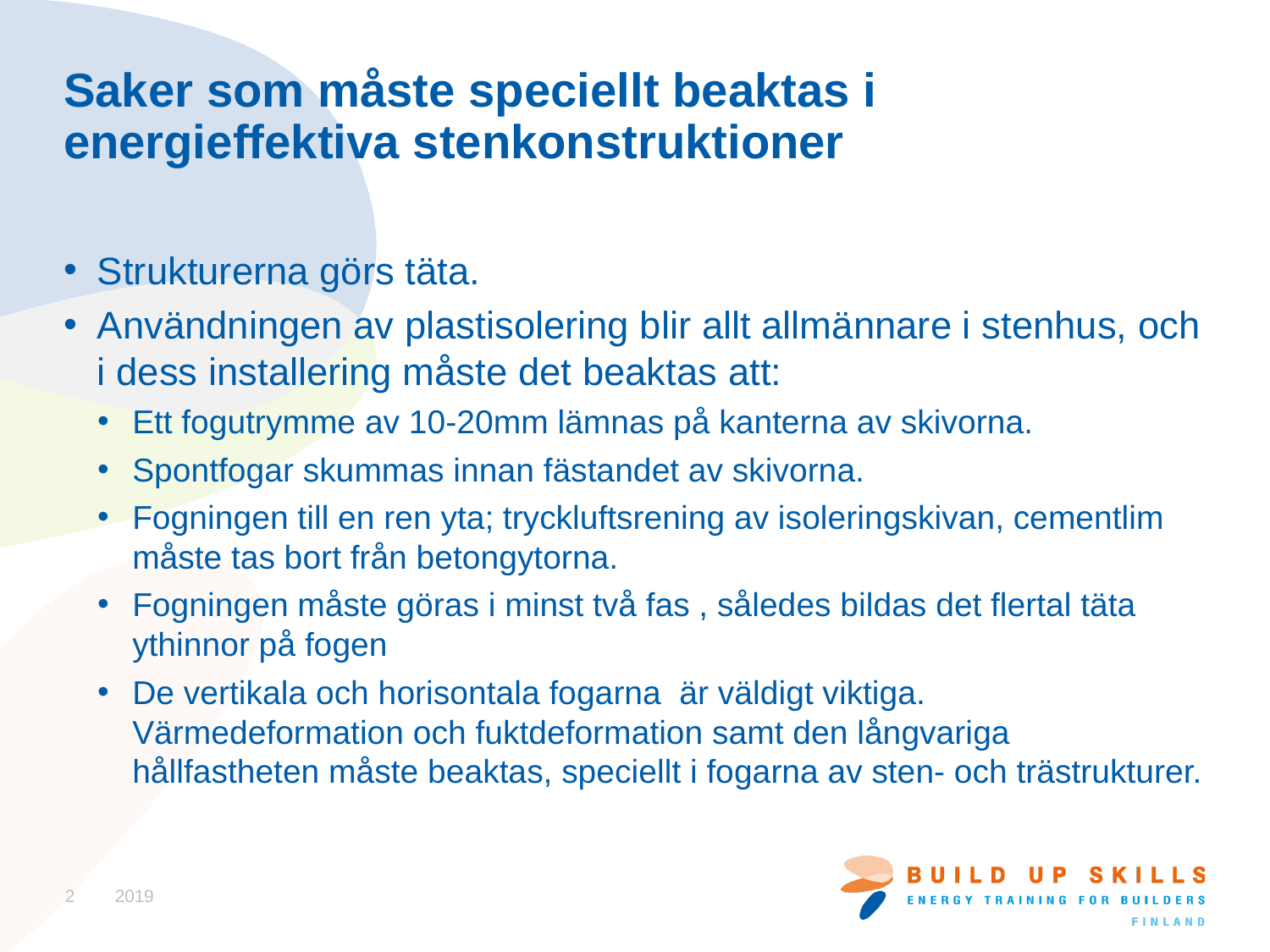

# Saker som måste speciellt beaktas i energieffektiva stenkonstruktioner
Strukturerna görs täta.
Användningen av plastisolering blir allt allmännare i stenhus, och i dess installering måste det beaktas att:
Ett fogutrymme av 10-20mm lämnas på kanterna av skivorna.
Spontfogar skummas innan fästandet av skivorna.
Fogningen till en ren yta; tryckluftsrening av isoleringskivan, cementlim måste tas bort från betongytorna.
Fogningen måste göras i minst två fas , således bildas det flertal täta ythinnor på fogen
De vertikala och horisontala fogarna  är väldigt viktiga. Värmedeformation och fuktdeformation samt den långvariga hållfastheten måste beaktas, speciellt i fogarna av sten- och trästrukturer.

2
2019